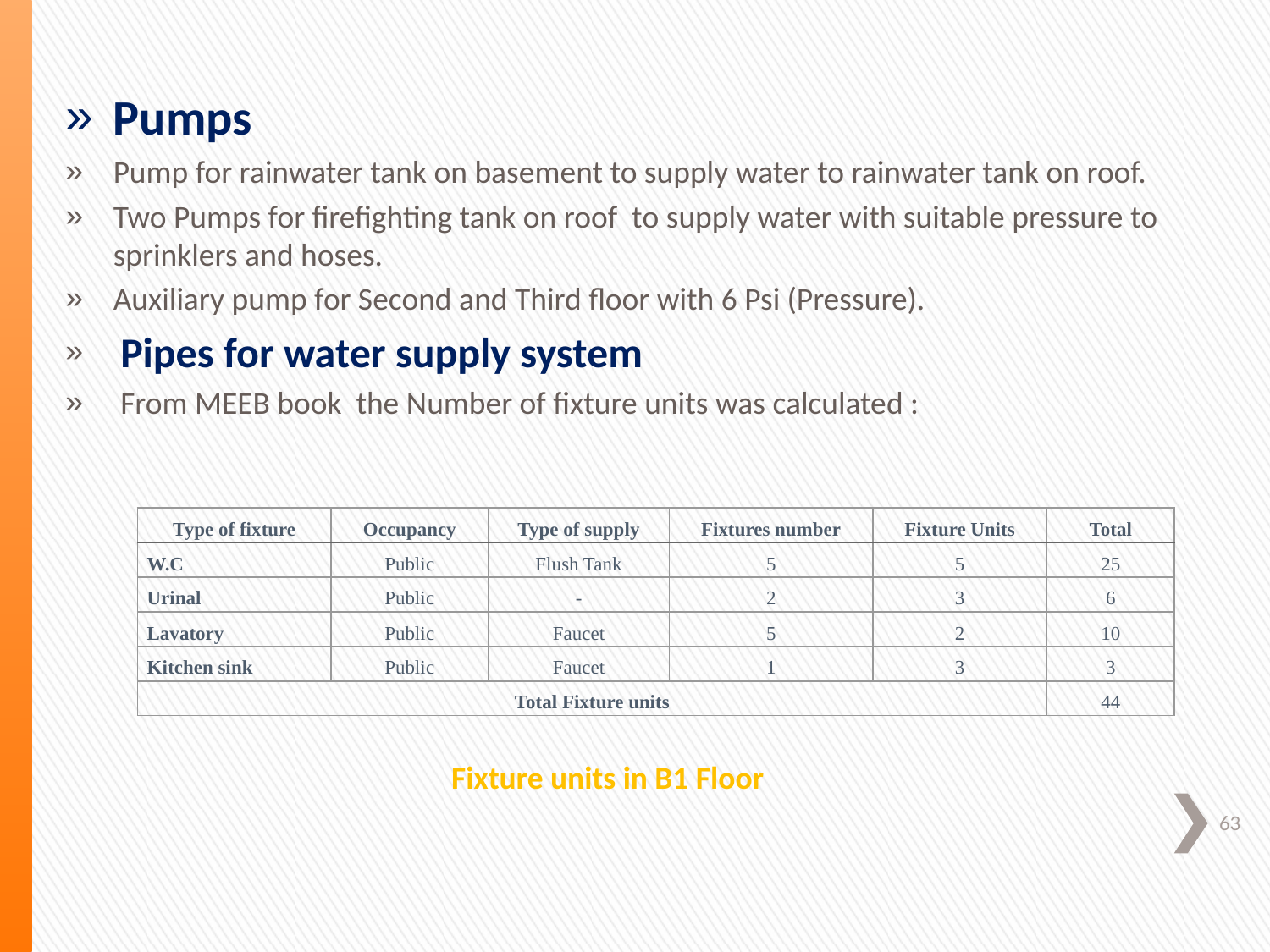

Pumps
Pump for rainwater tank on basement to supply water to rainwater tank on roof.
Two Pumps for firefighting tank on roof  to supply water with suitable pressure to sprinklers and hoses.
Auxiliary pump for Second and Third floor with 6 Psi (Pressure).
 Pipes for water supply system
 From MEEB book  the Number of fixture units was calculated :

| Type of fixture | Occupancy | Type of supply | Fixtures number | Fixture Units | Total |
| --- | --- | --- | --- | --- | --- |
| W.C | Public | Flush Tank | 5 | 5 | 25 |
| Urinal | Public | - | 2 | 3 | 6 |
| Lavatory | Public | Faucet | 5 | 2 | 10 |
| Kitchen sink | Public | Faucet | 1 | 3 | 3 |
| Total Fixture units |  |  |  |  | 44 |
Fixture units in B1 Floor
63